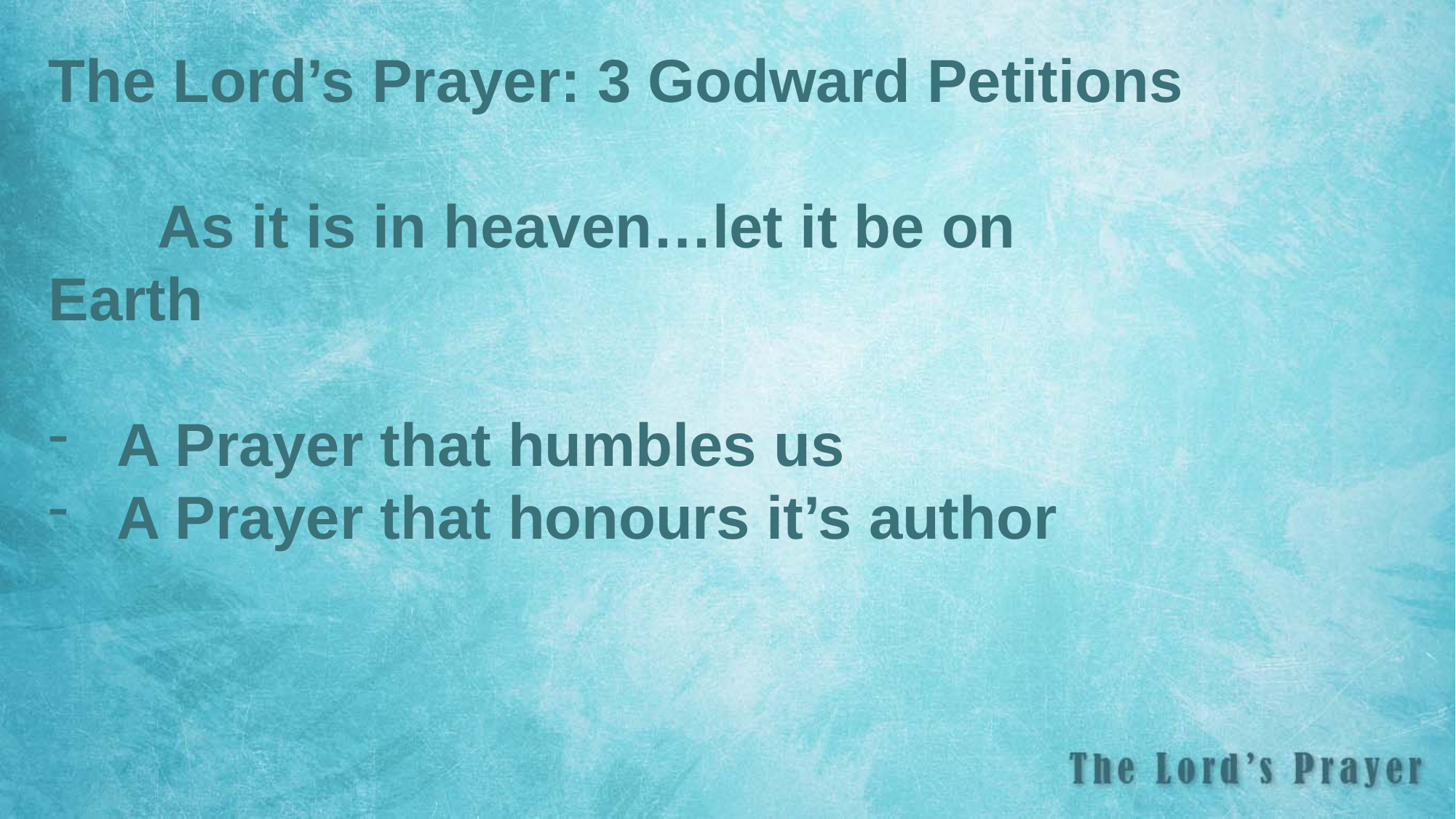

The Lord’s Prayer: 3 Godward Petitions

	As it is in heaven…let it be on Earth

A Prayer that humbles us
A Prayer that honours it’s author